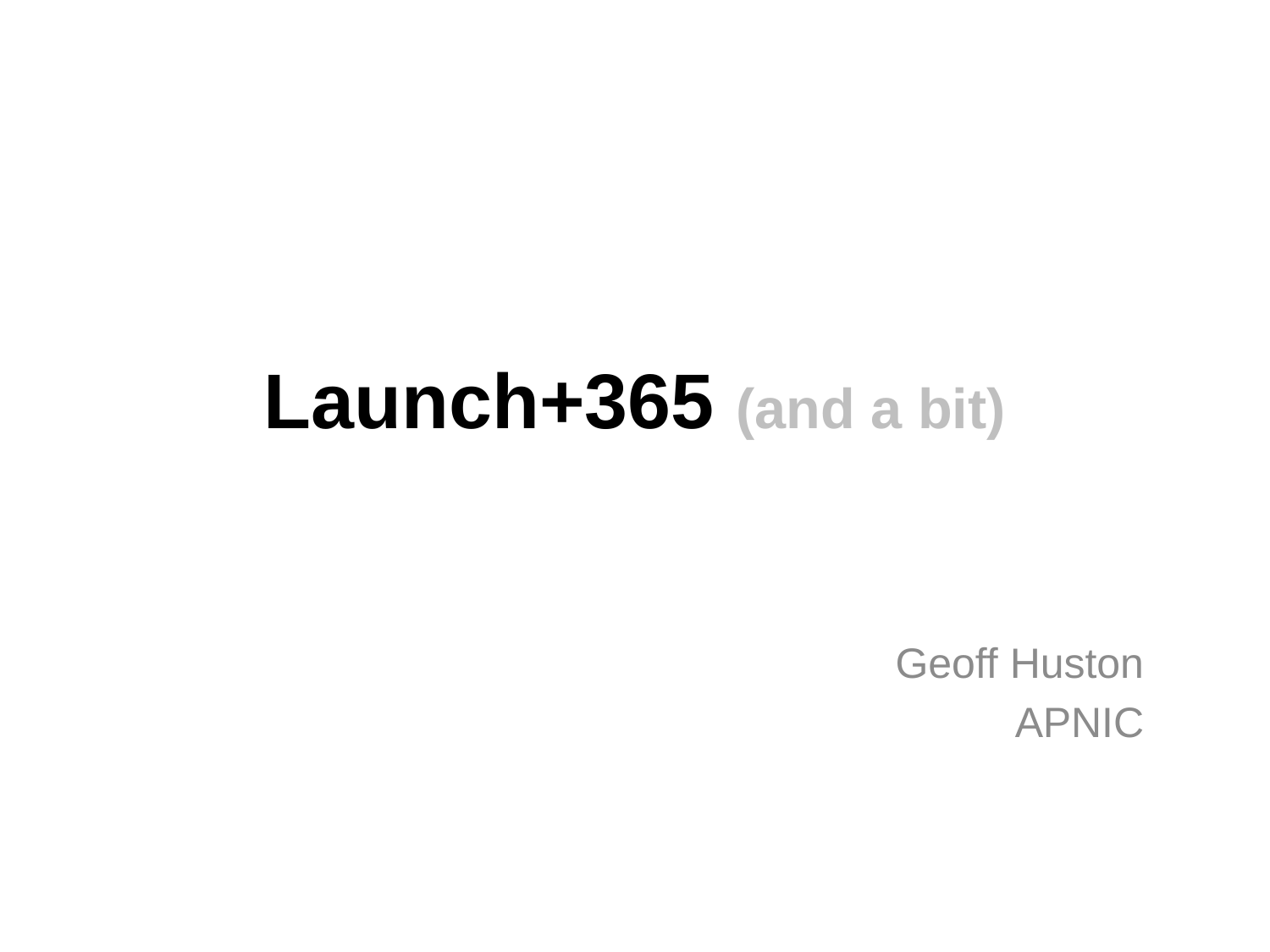

# Launch+365 (and a bit)
Geoff Huston
APNIC
research@apnic.net